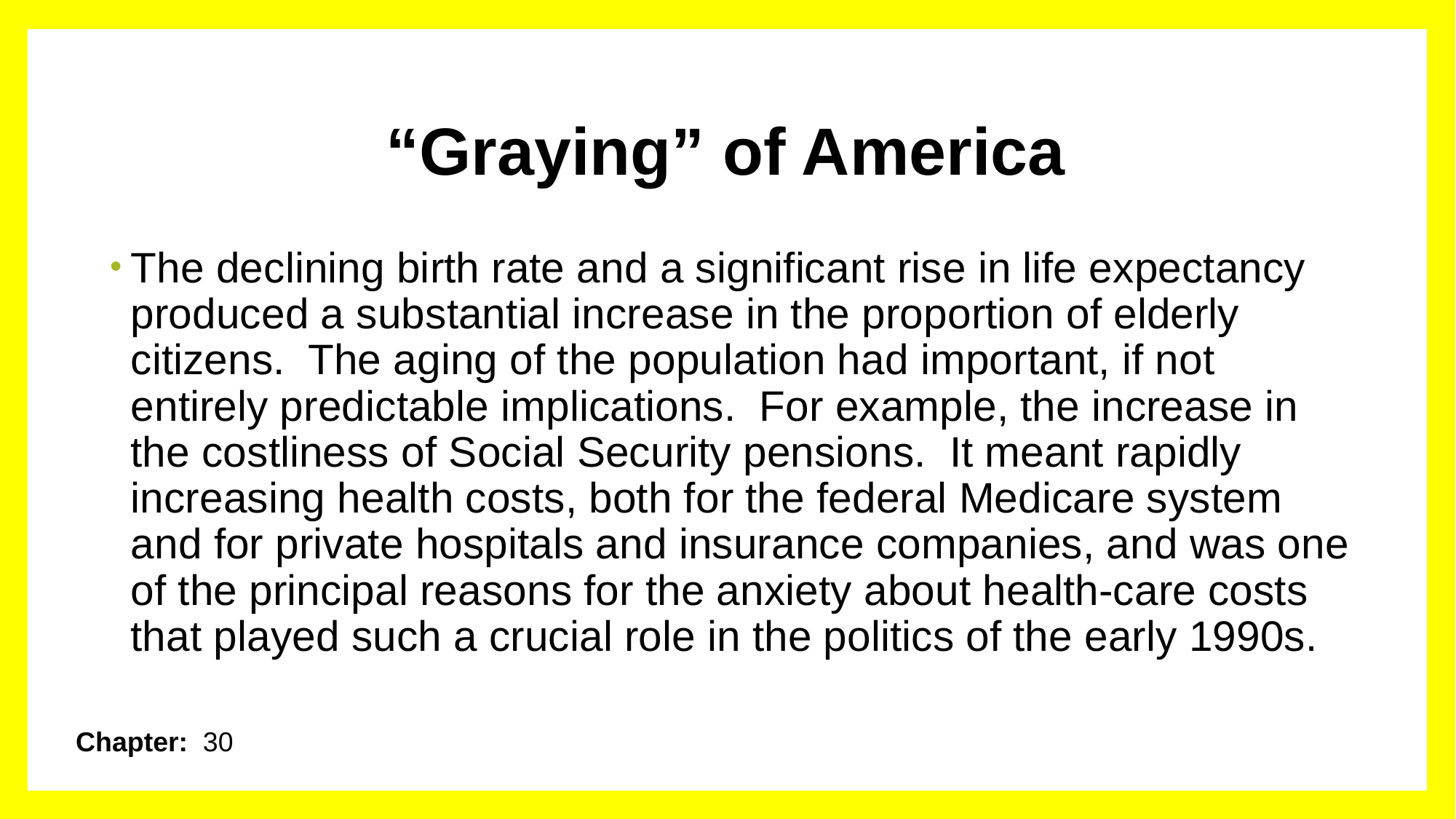

# “Graying” of America
The declining birth rate and a significant rise in life expectancy produced a substantial increase in the proportion of elderly citizens.  The aging of the population had important, if not entirely predictable implications.  For example, the increase in the costliness of Social Security pensions.  It meant rapidly increasing health costs, both for the federal Medicare system and for private hospitals and insurance companies, and was one of the principal reasons for the anxiety about health-care costs that played such a crucial role in the politics of the early 1990s.
Chapter:  30